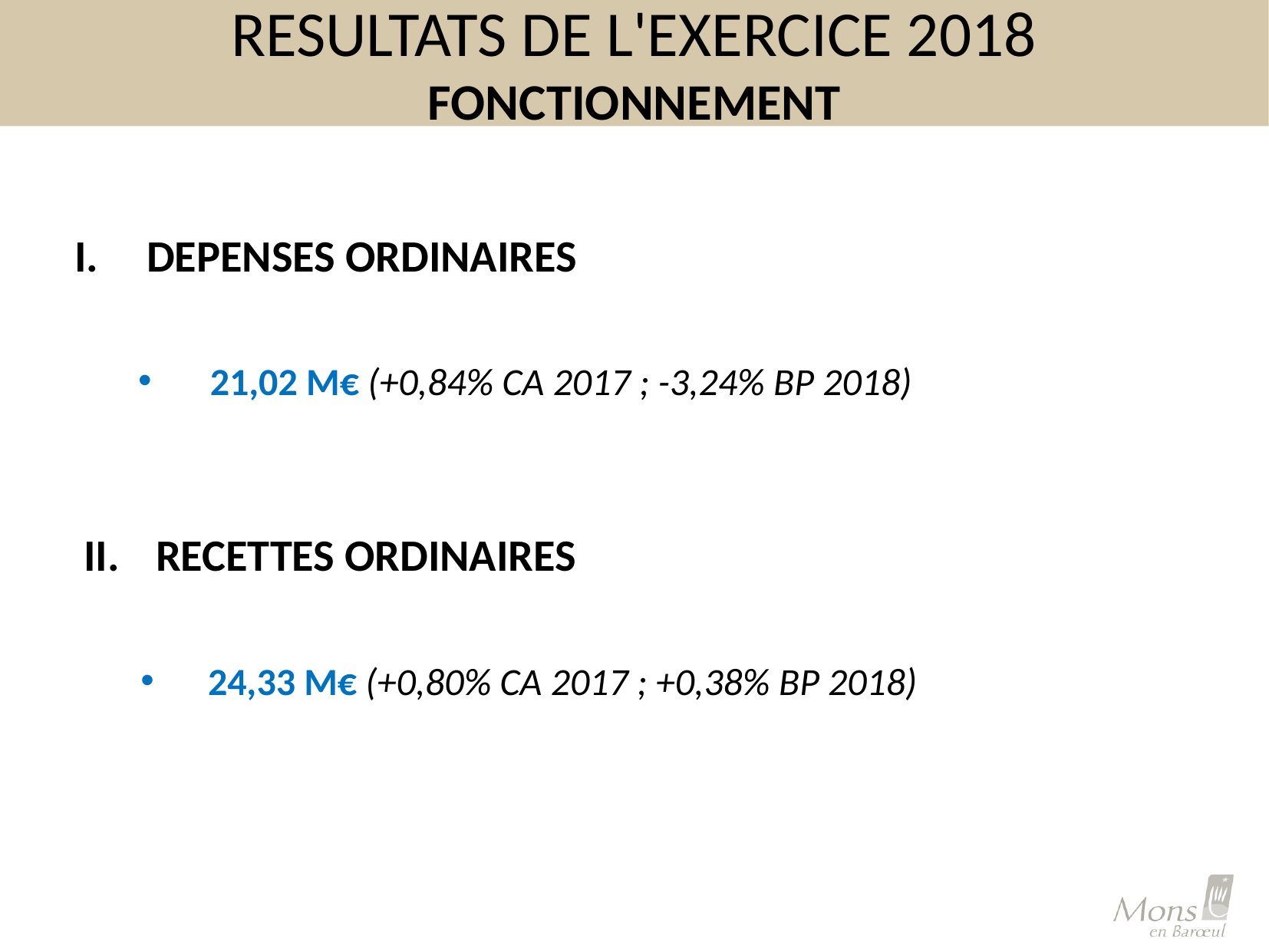

# RESULTATS DE L'EXERCICE 2018 FONCTIONNEMENT
DEPENSES ORDINAIRES

21,02 M€ (+0,84% CA 2017 ; -3,24% BP 2018)

RECETTES ORDINAIRES

24,33 M€ (+0,80% CA 2017 ; +0,38% BP 2018)